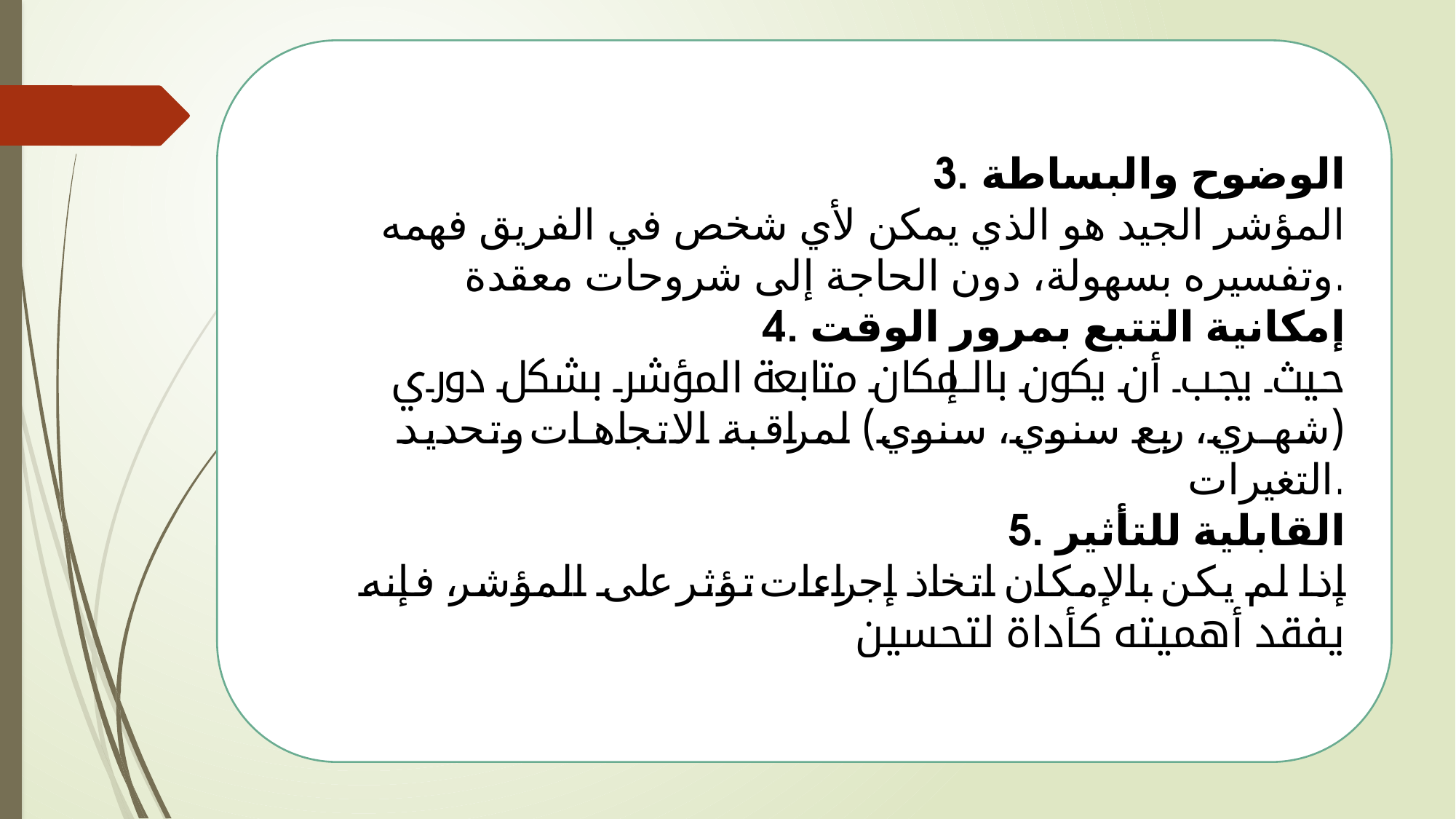

3. الوضوح والبساطة
المؤشر الجيد هو الذي يمكن لأي شخص في الفريق فهمه وتفسيره بسهولة، دون الحاجة إلى شروحات معقدة.
4. إمكانية التتبع بمرور الوقت
حيث يجب أن يكون بالإمكان متابعة المؤشر بشكل دوري (شهري، ربع سنوي، سنوي) لمراقبة الاتجاهات وتحديد التغيرات.
5. القابلية للتأثير
إذا لم يكن بالإمكان اتخاذ إجراءات تؤثر على المؤشر، فإنه يفقد أهميته كأداة لتحسين